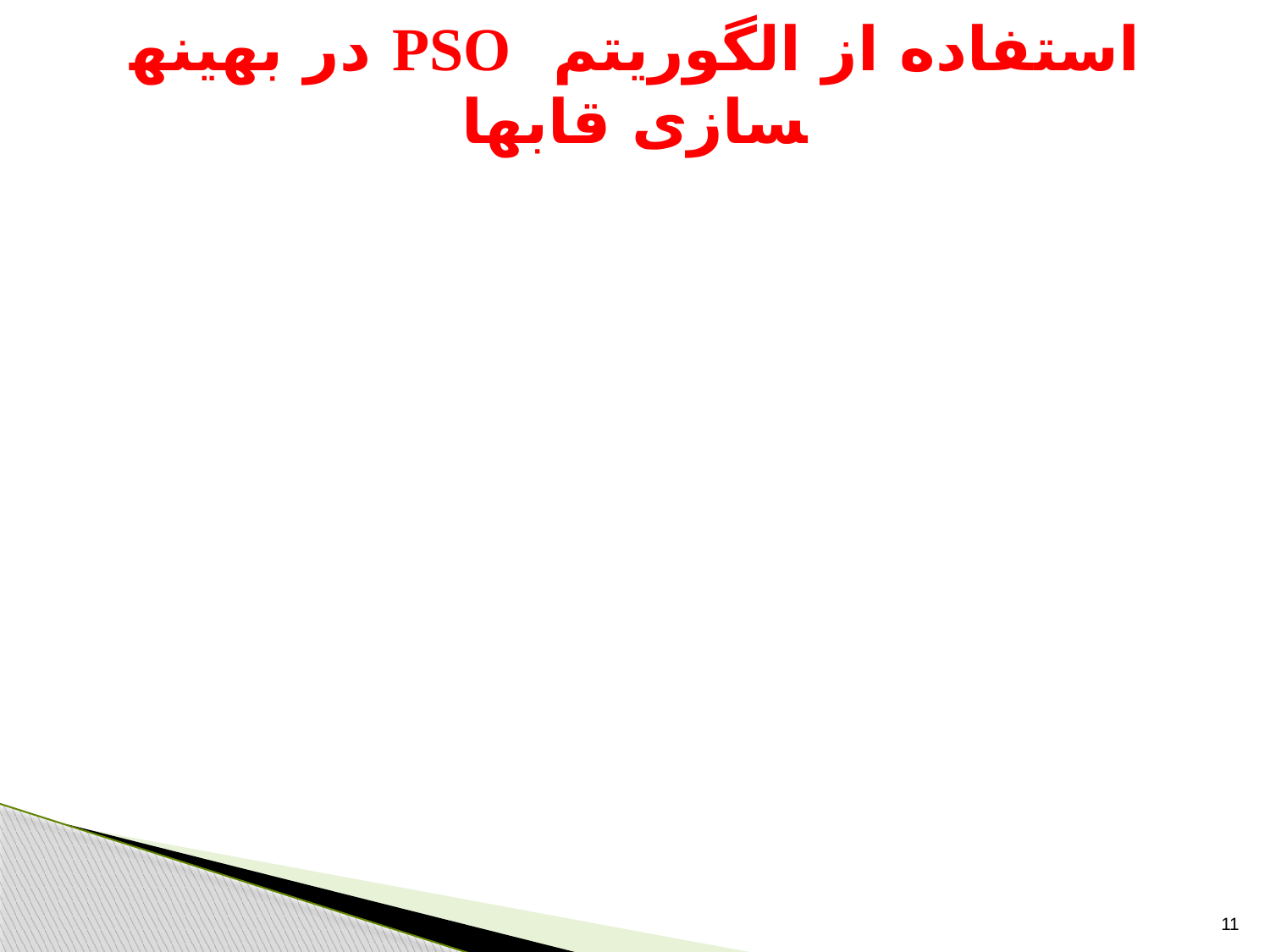

# استفاده از الگوریتم  PSO در بهینه­سازی قاب­ها

11